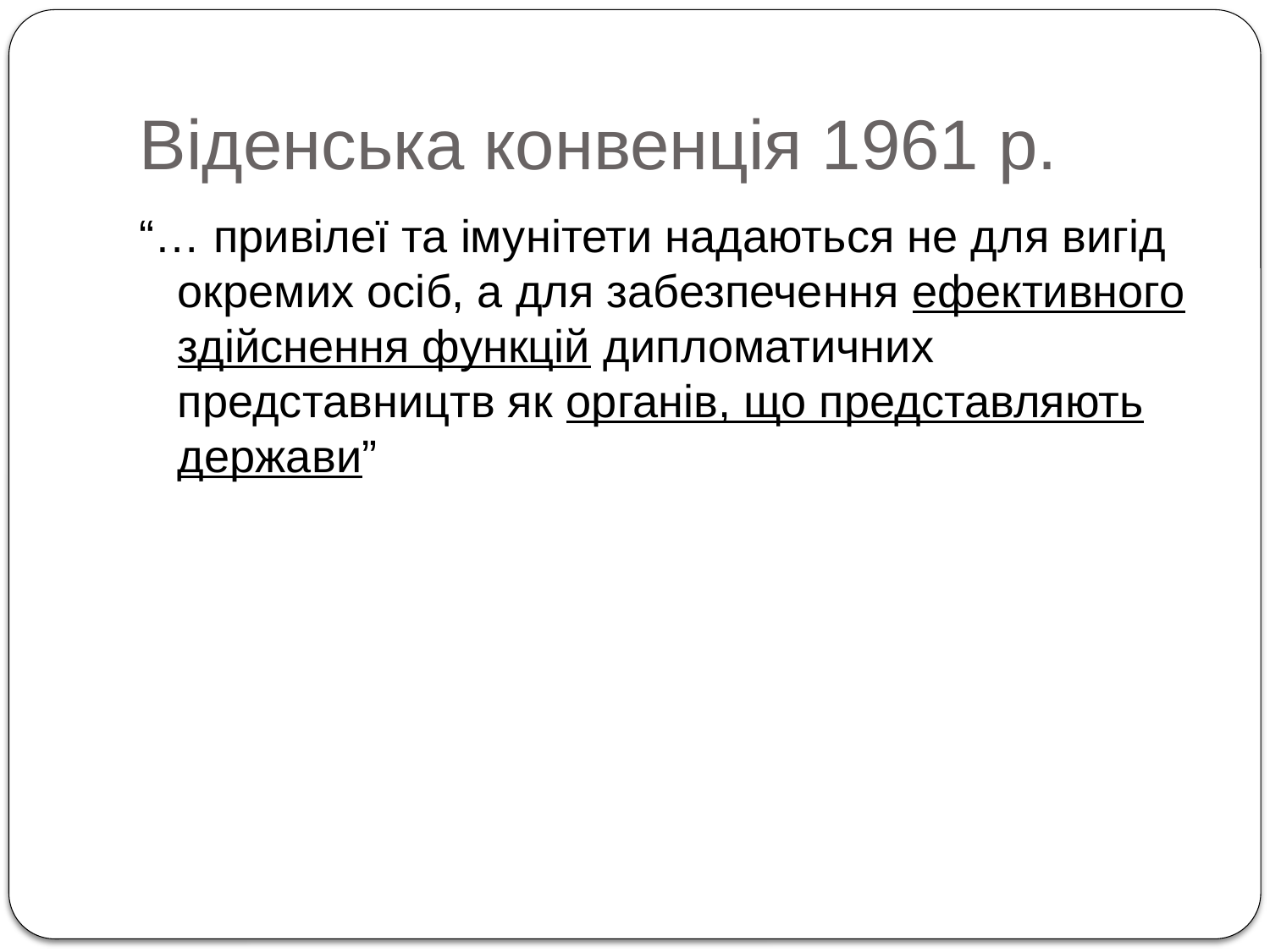

# Віденська конвенція 1961 р.
“… привілеї та імунітети надаються не для вигід окремих осіб, а для забезпечення ефективного здійснення функцій дипломатичних представництв як органів, що представляють держави”